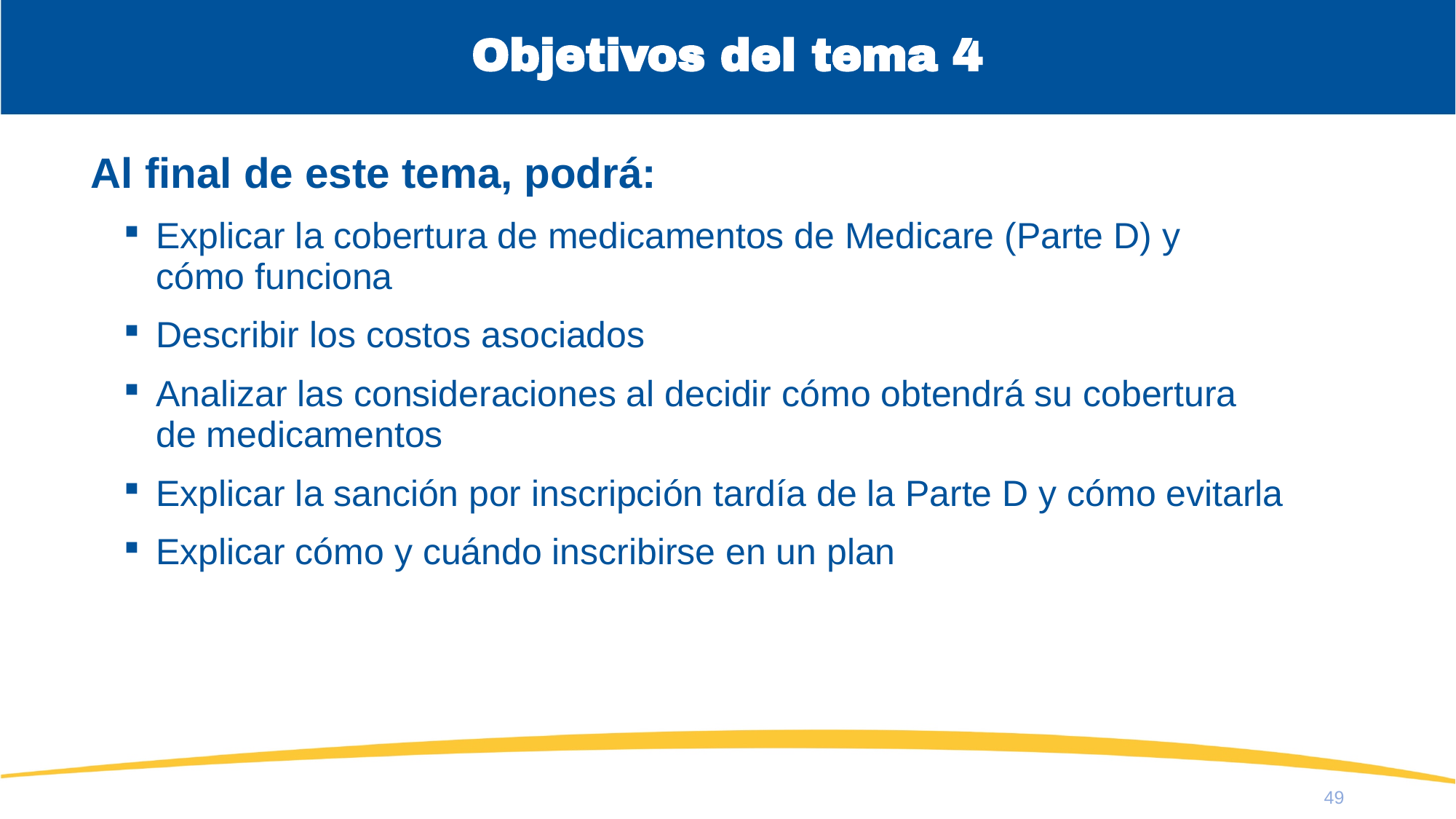

# Objetivos del tema 4
Al final de este tema, podrá:
Explicar la cobertura de medicamentos de Medicare (Parte D) y
cómo funciona
Describir los costos asociados
Analizar las consideraciones al decidir cómo obtendrá su cobertura
de medicamentos
Explicar la sanción por inscripción tardía de la Parte D y cómo evitarla
Explicar cómo y cuándo inscribirse en un plan
49